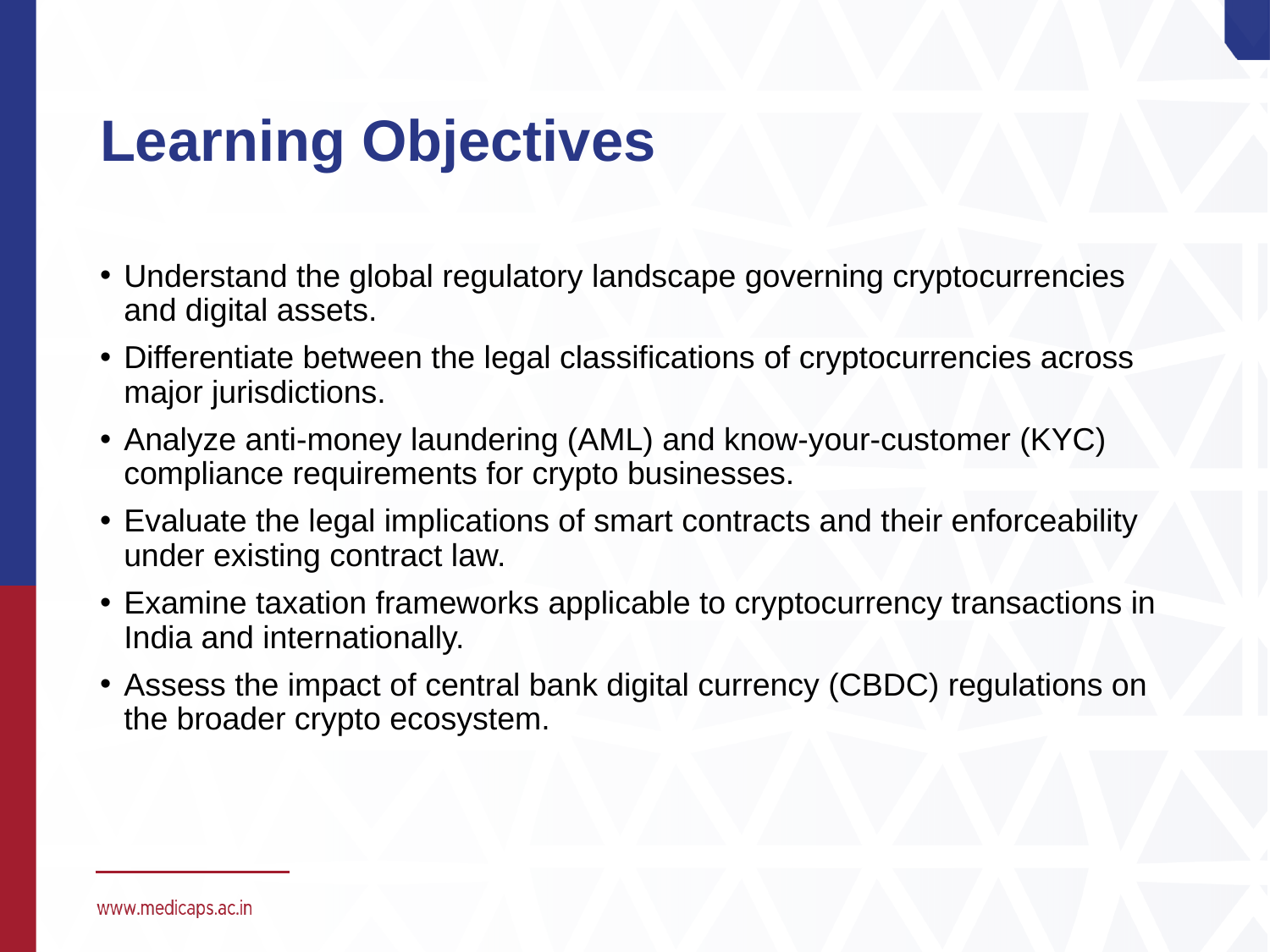

# Learning Objectives
Understand the global regulatory landscape governing cryptocurrencies and digital assets.
Differentiate between the legal classifications of cryptocurrencies across major jurisdictions.
Analyze anti-money laundering (AML) and know-your-customer (KYC) compliance requirements for crypto businesses.
Evaluate the legal implications of smart contracts and their enforceability under existing contract law.
Examine taxation frameworks applicable to cryptocurrency transactions in India and internationally.
Assess the impact of central bank digital currency (CBDC) regulations on the broader crypto ecosystem.